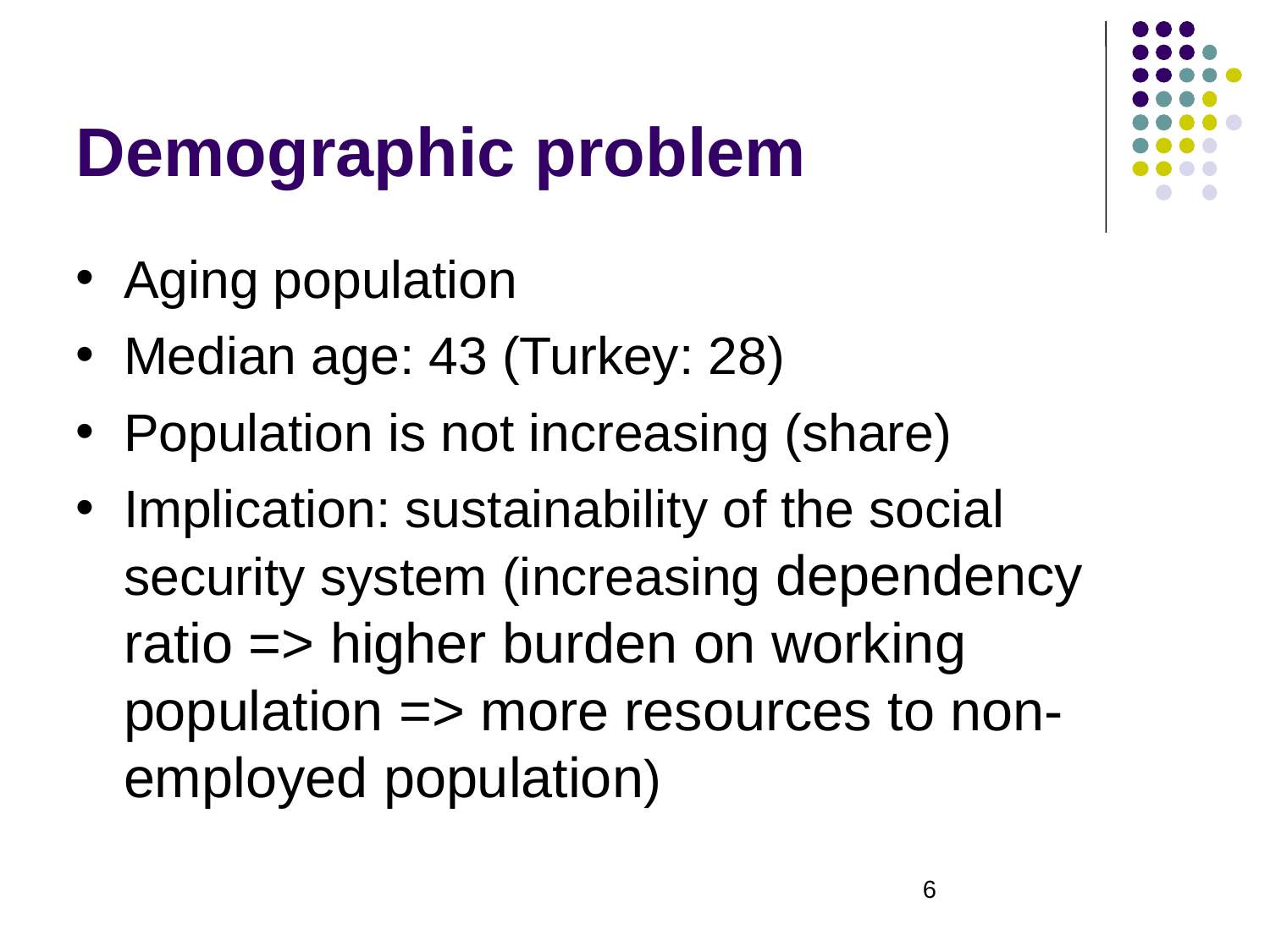

# Demographic problem
Aging population
Median age: 43 (Turkey: 28)
Population is not increasing (share)
Implication: sustainability of the social security system (increasing dependency ratio => higher burden on working population => more resources to non-employed population)

6